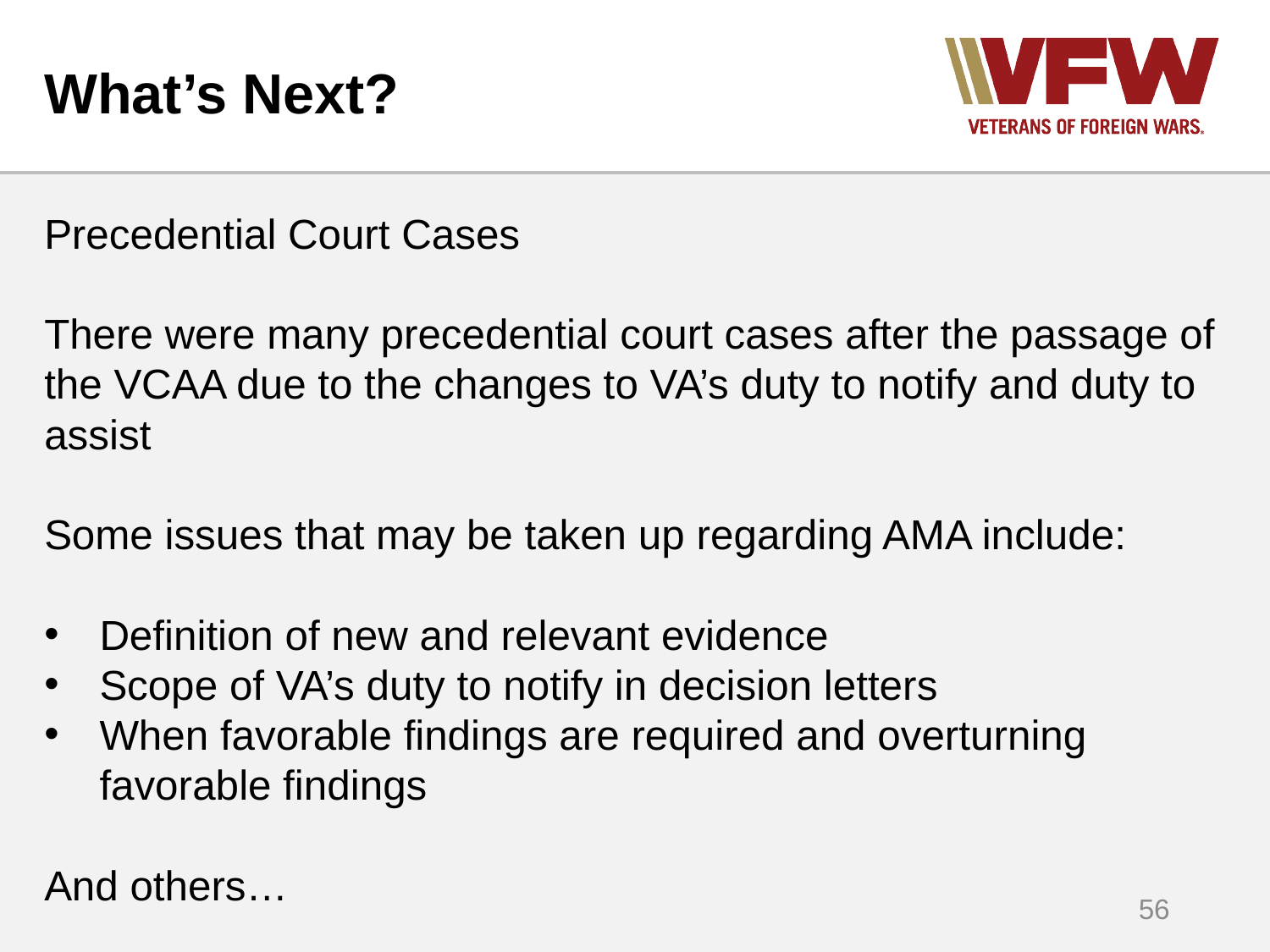

# What’s Next?
Precedential Court Cases

There were many precedential court cases after the passage of the VCAA due to the changes to VA’s duty to notify and duty to assist

Some issues that may be taken up regarding AMA include:

Definition of new and relevant evidence
Scope of VA’s duty to notify in decision letters
When favorable findings are required and overturning favorable findings

And others…

56